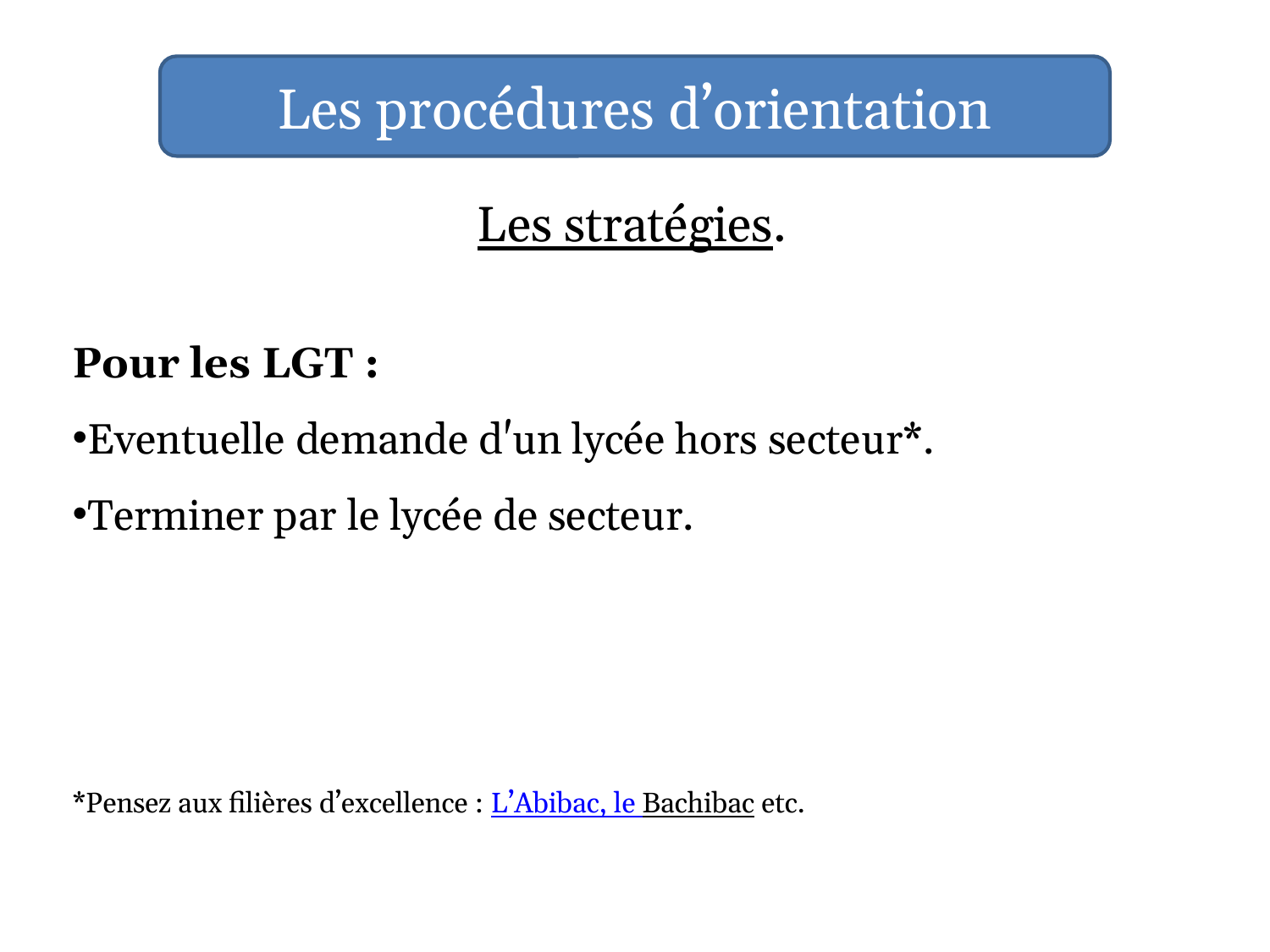

Les procédures d’orientation
Les stratégies.
Pour les LGT :
Eventuelle demande d'un lycée hors secteur*.
Terminer par le lycée de secteur.

*Pensez aux filières d’excellence : L’Abibac, le Bachibac etc.